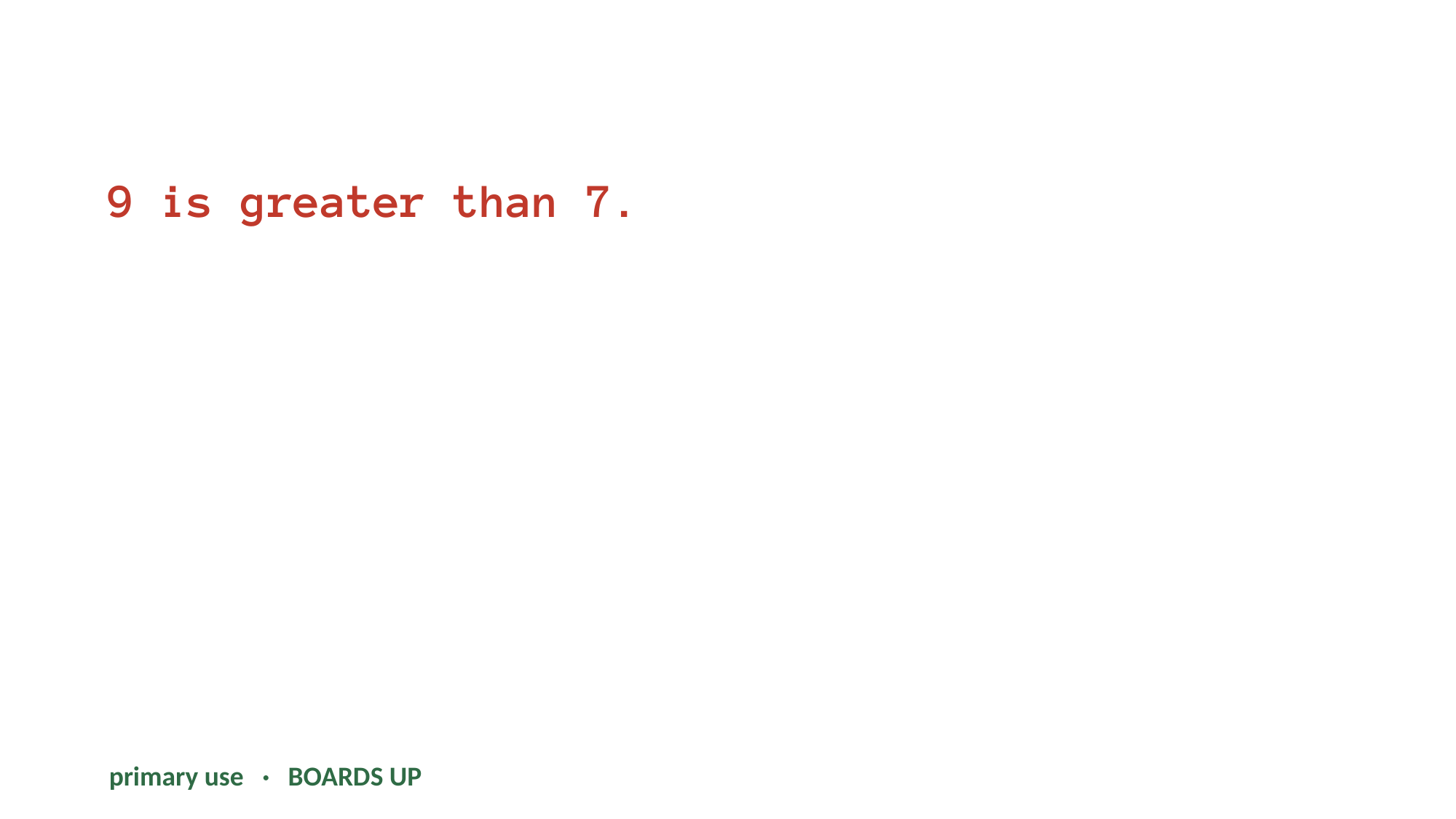

9 is greater than 7.
primary use   ·   BOARDS UP